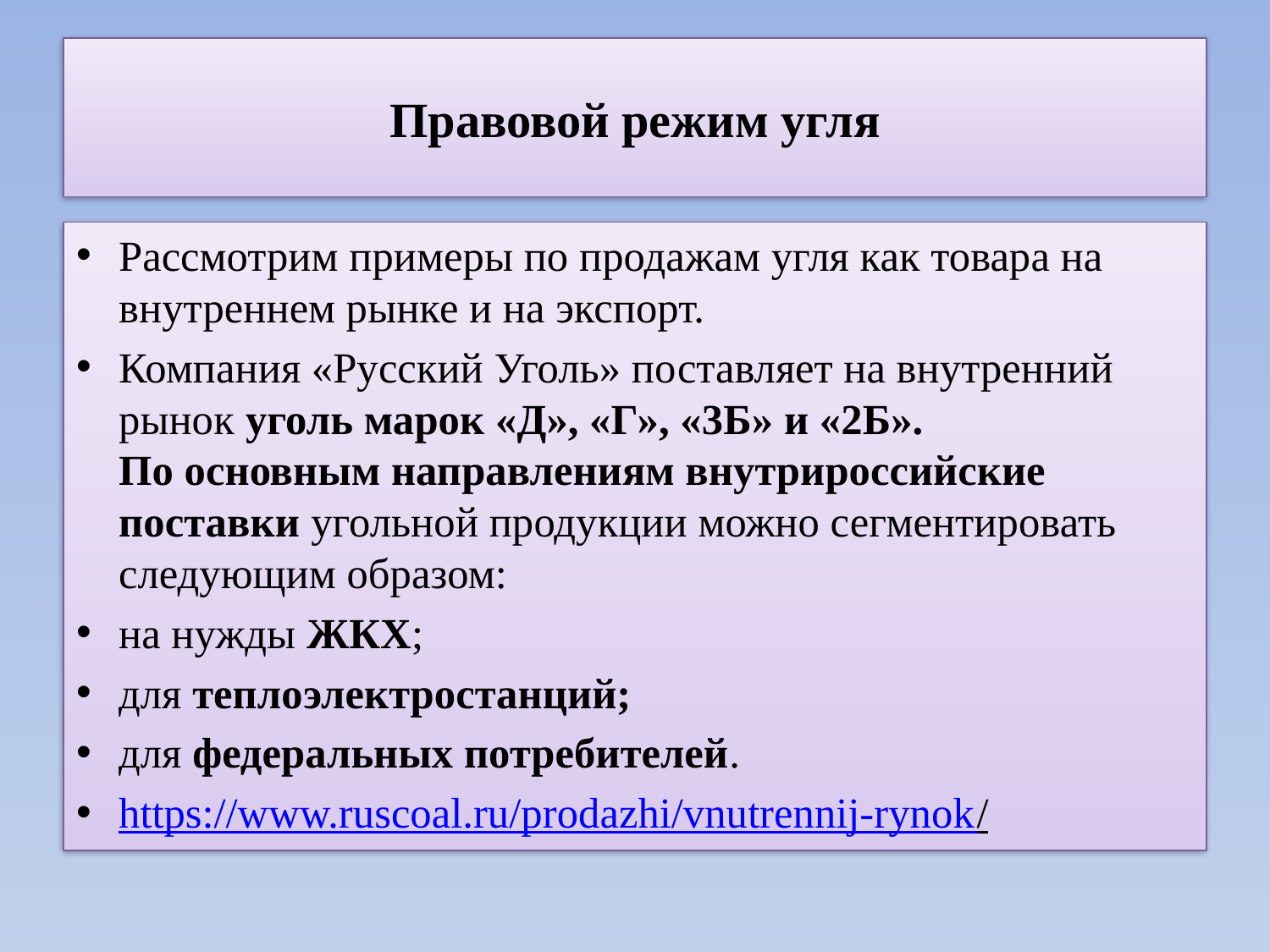

# Правовой режим угля
Рассмотрим примеры по продажам угля как товара на внутреннем рынке и на экспорт.
Компания «Русский Уголь» поставляет на внутренний рынок уголь марок «Д», «Г», «3Б» и «2Б».
По основным направлениям внутрироссийские поставки угольной продукции можно сегментировать следующим образом:
на нужды ЖКХ;
для теплоэлектростанций;
для федеральных потребителей.
https://www.ruscoal.ru/prodazhi/vnutrennij-rynok/